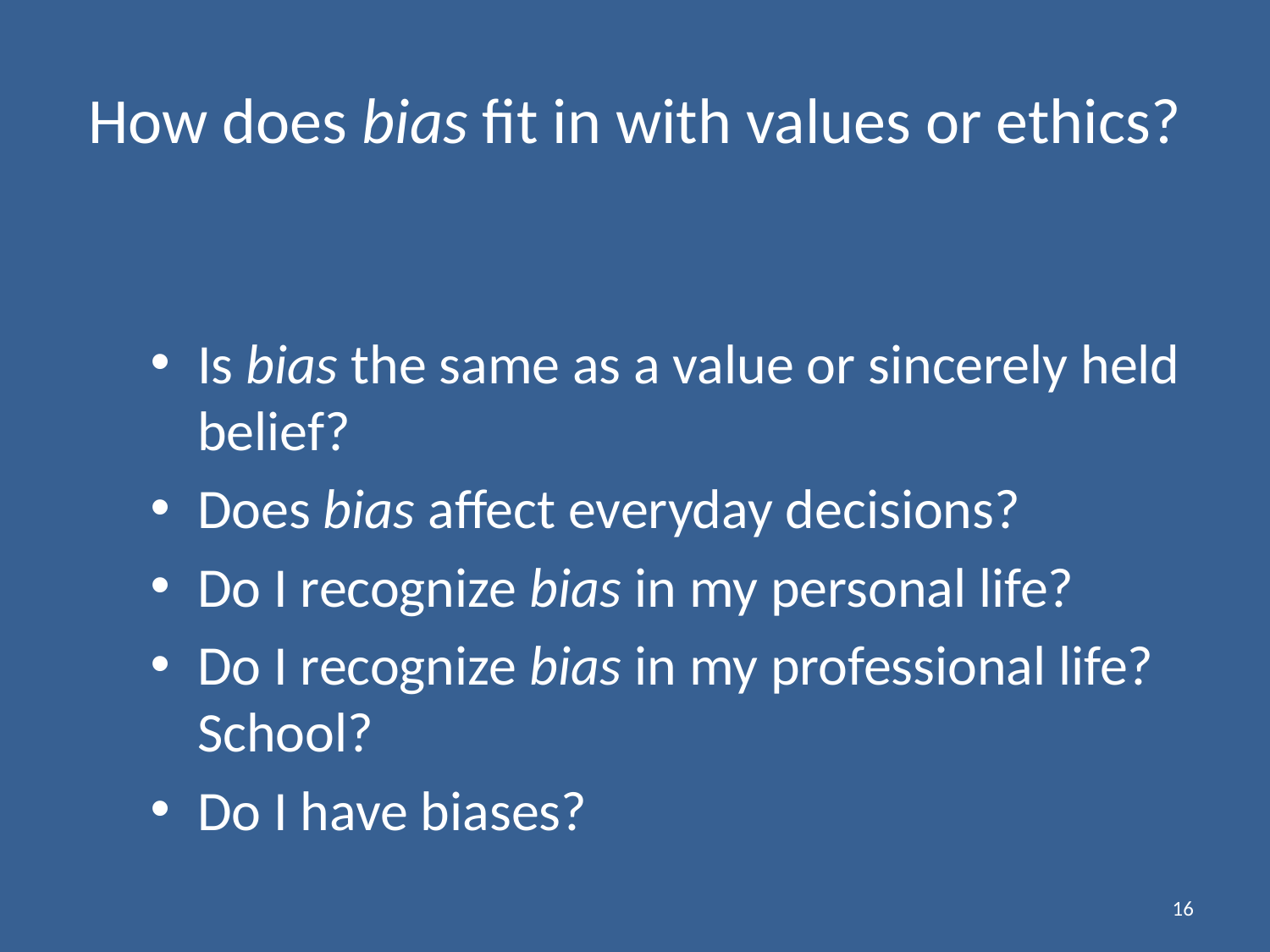

# How does bias fit in with values or ethics?

Is bias the same as a value or sincerely held belief?
Does bias affect everyday decisions?
Do I recognize bias in my personal life?
Do I recognize bias in my professional life? School?
Do I have biases?

16